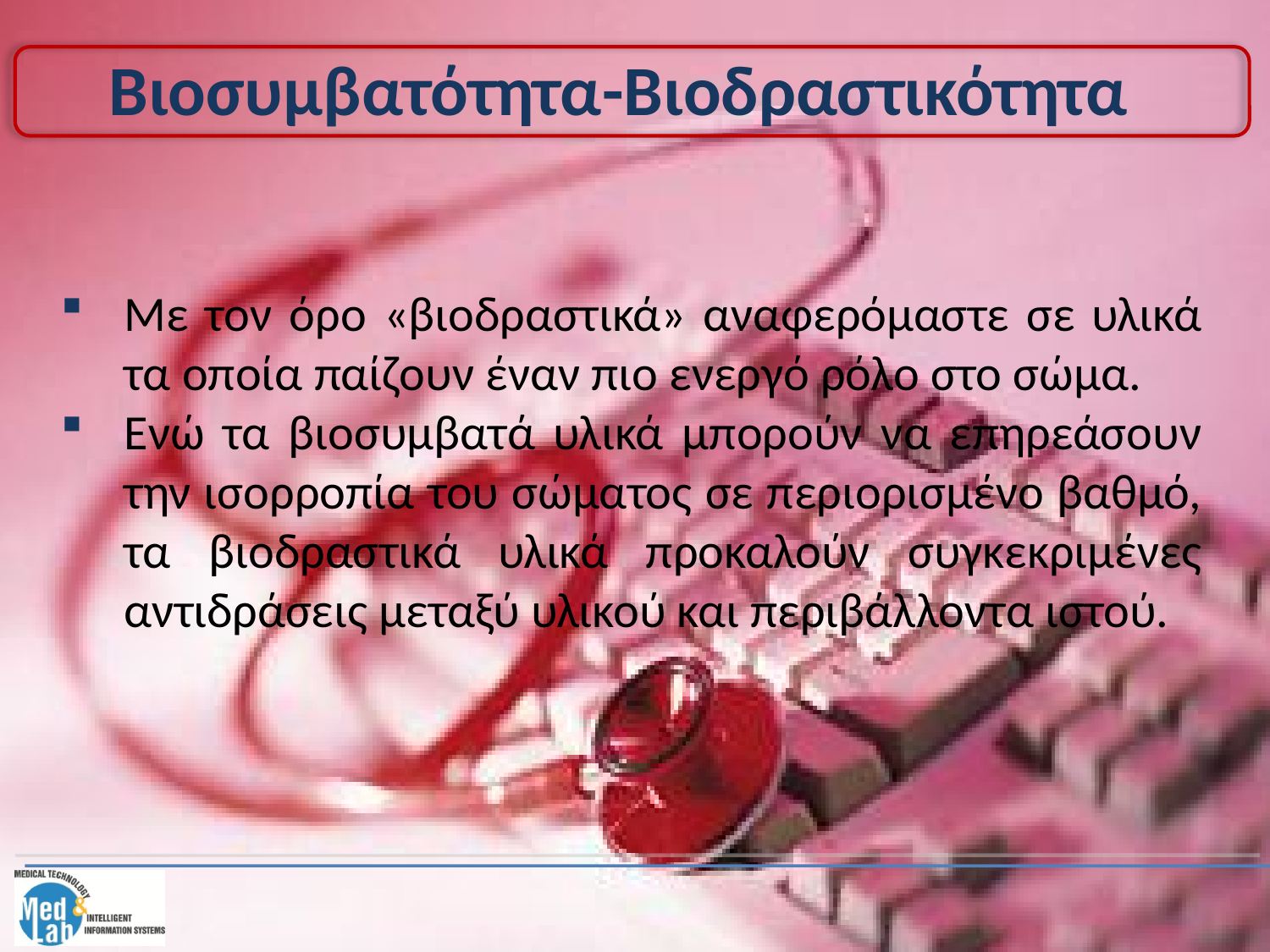

Βιοσυμβατότητα-Βιοδραστικότητα

Με τον όρο «βιοδραστικά» αναφερόμαστε σε υλικά τα οποία παίζουν έναν πιο ενεργό ρόλο στο σώμα.
Ενώ τα βιοσυμβατά υλικά μπορούν να επηρεάσουν την ισορροπία του σώματος σε περιορισμένο βαθμό, τα βιοδραστικά υλικά προκαλούν συγκεκριμένες αντιδράσεις μεταξύ υλικού και περιβάλλοντα ιστού.